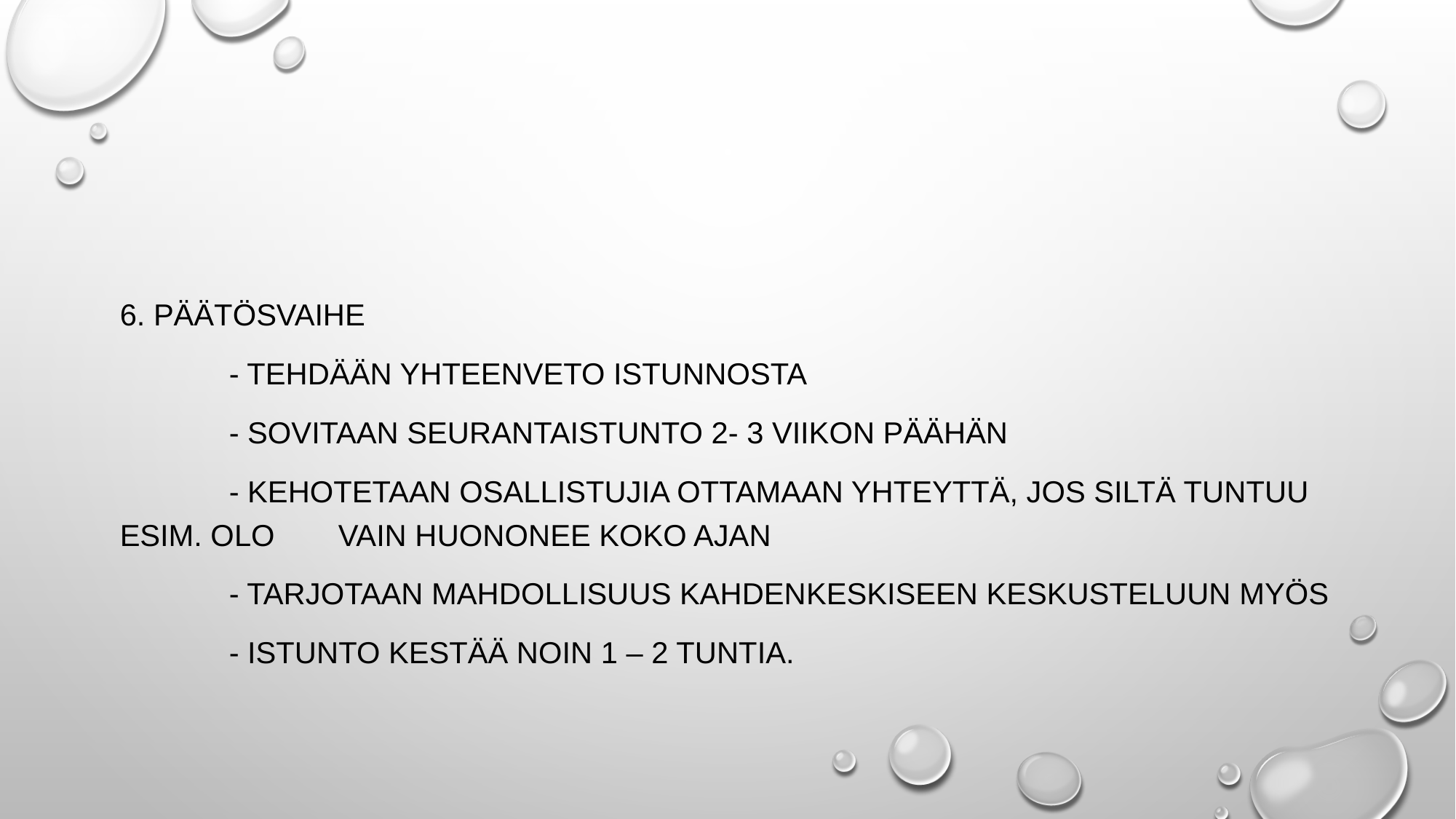

#
6. Päätösvaihe
	- tehdään yhteenveto istunnosta
	- sovitaan seurantaistunto 2- 3 viikon päähän
	- kehotetaan osallistujia ottamaan yhteyttä, jos siltä tuntuu esim. olo 	vain huononee koko ajan
	- tarjotaan mahdollisuus kahdenkeskiseen keskusteluun myös
	- istunto kestää noin 1 – 2 tuntia.